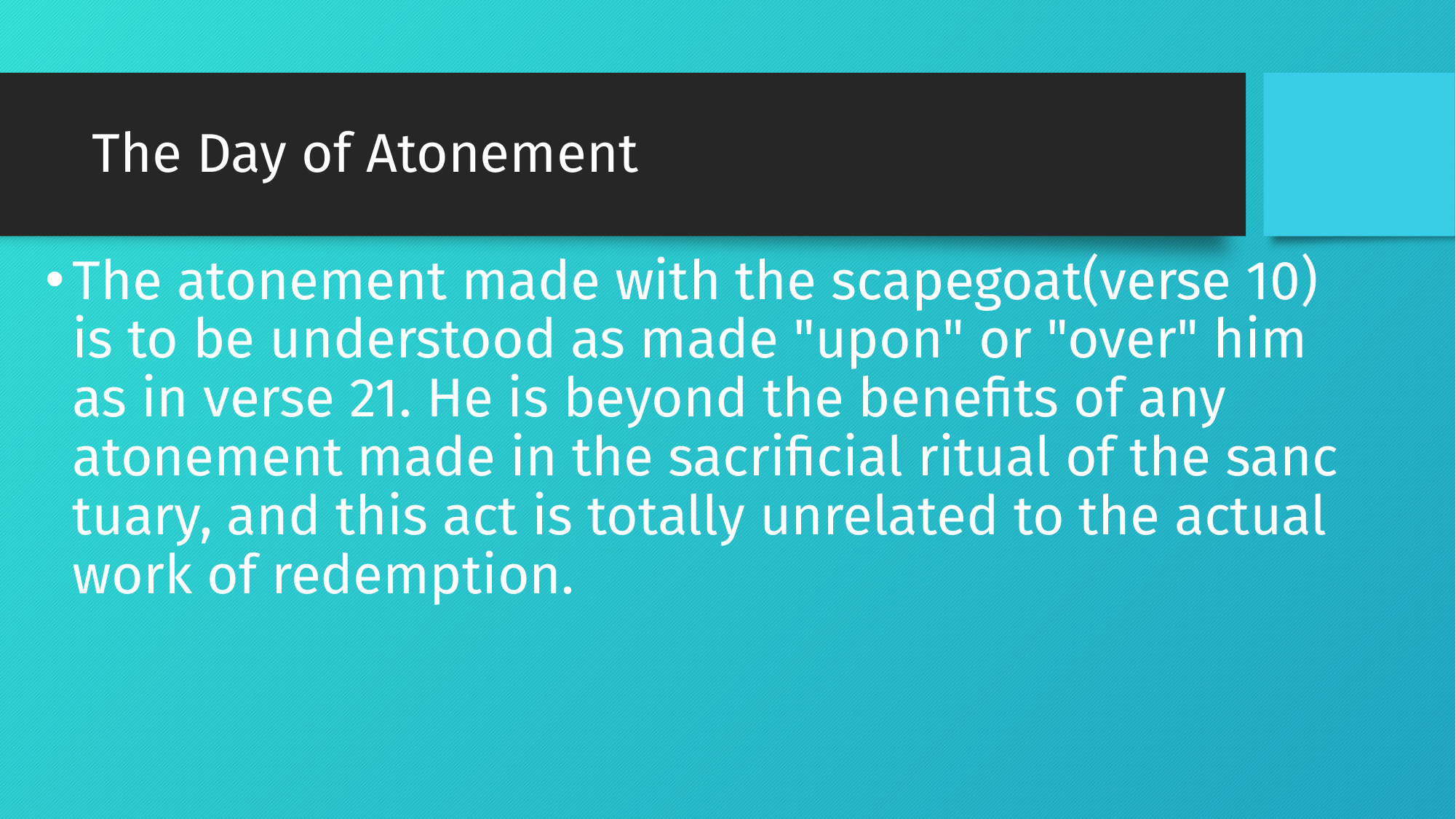

# The Day of Atonement
The atonement made with the scapegoat(verse 10) is to be understood as made "upon" or "over" him as in verse 21. He is beyond the benefits of any atonement made in the sacrificial ritual of the sanc­tuary, and this act is totally unrelated to the actual work of redemp­tion.